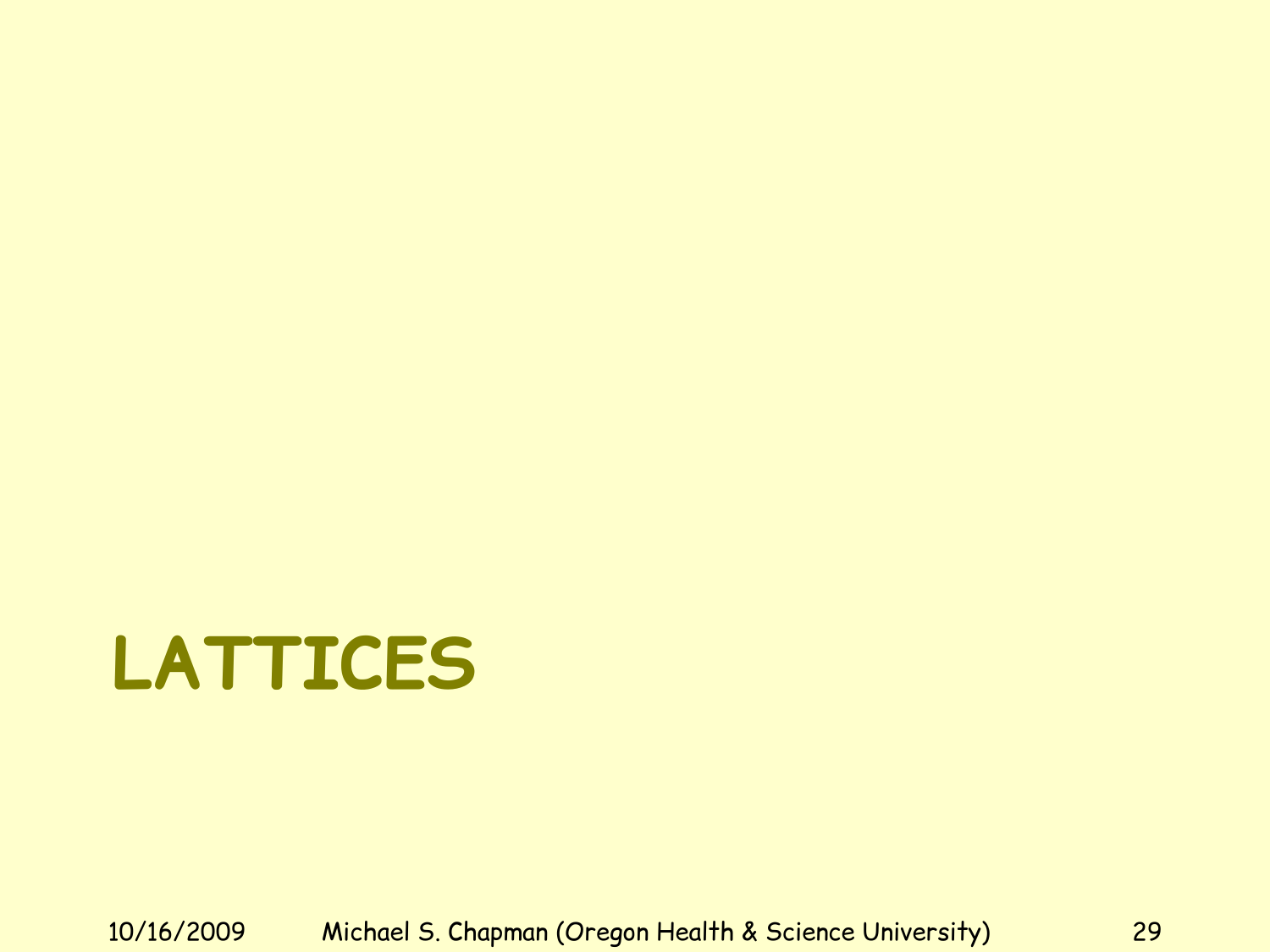

# Lattices
10/16/2009
Michael S. Chapman (Oregon Health & Science University)
29